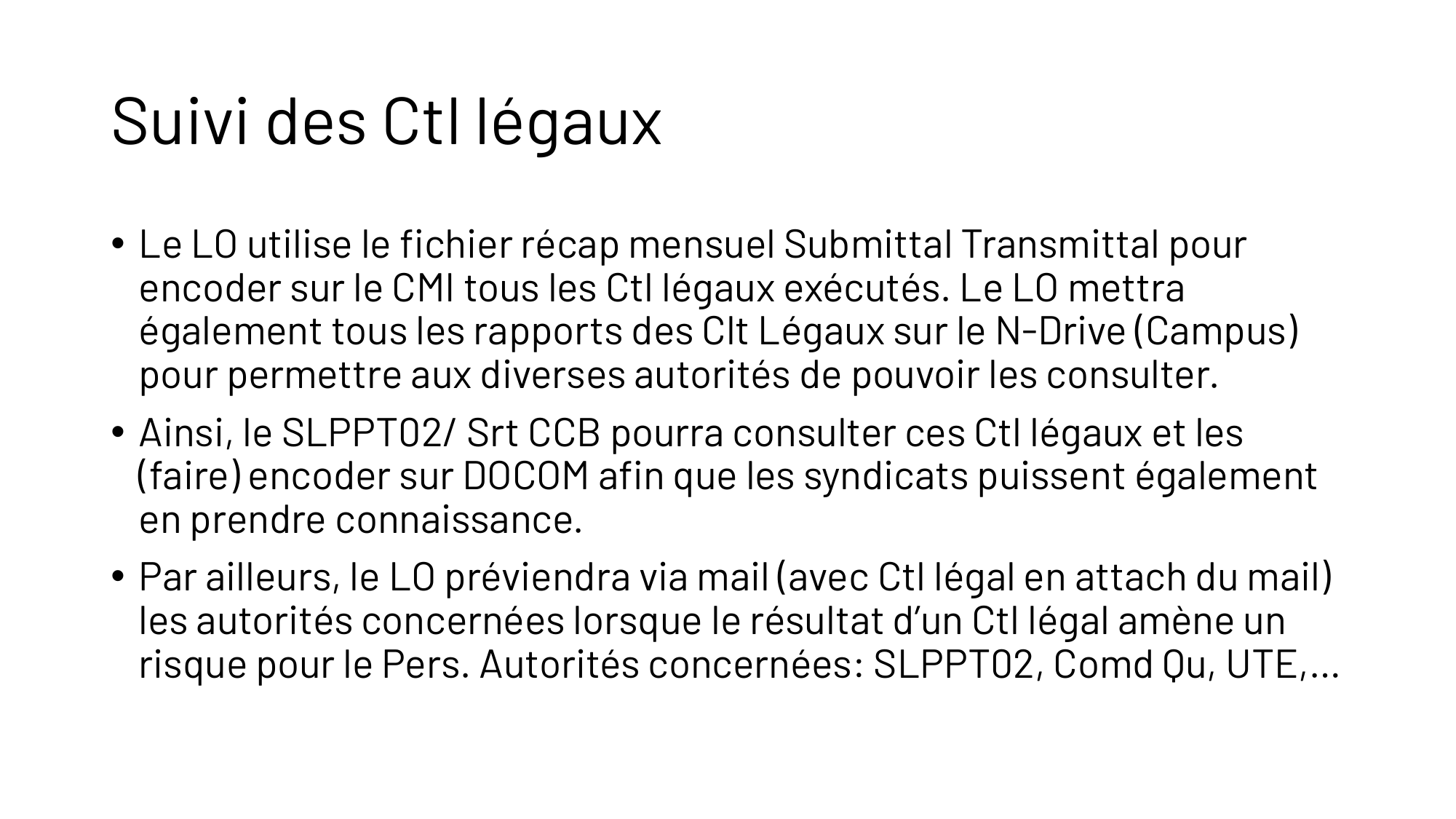

# Suivi des Ctl légaux
Le LO utilise le fichier récap mensuel Submittal Transmittal pour encoder sur le CMI tous les Ctl légaux exécutés. Le LO mettra également tous les rapports des Clt Légaux sur le N-Drive (Campus) pour permettre aux diverses autorités de pouvoir les consulter.
Ainsi, le SLPPT02/ Srt CCB pourra consulter ces Ctl légaux et les (faire) encoder sur DOCOM afin que les syndicats puissent également en prendre connaissance.
Par ailleurs, le LO préviendra via mail (avec Ctl légal en attach du mail) les autorités concernées lorsque le résultat d’un Ctl légal amène un risque pour le Pers. Autorités concernées: SLPPT02, Comd Qu, UTE,…